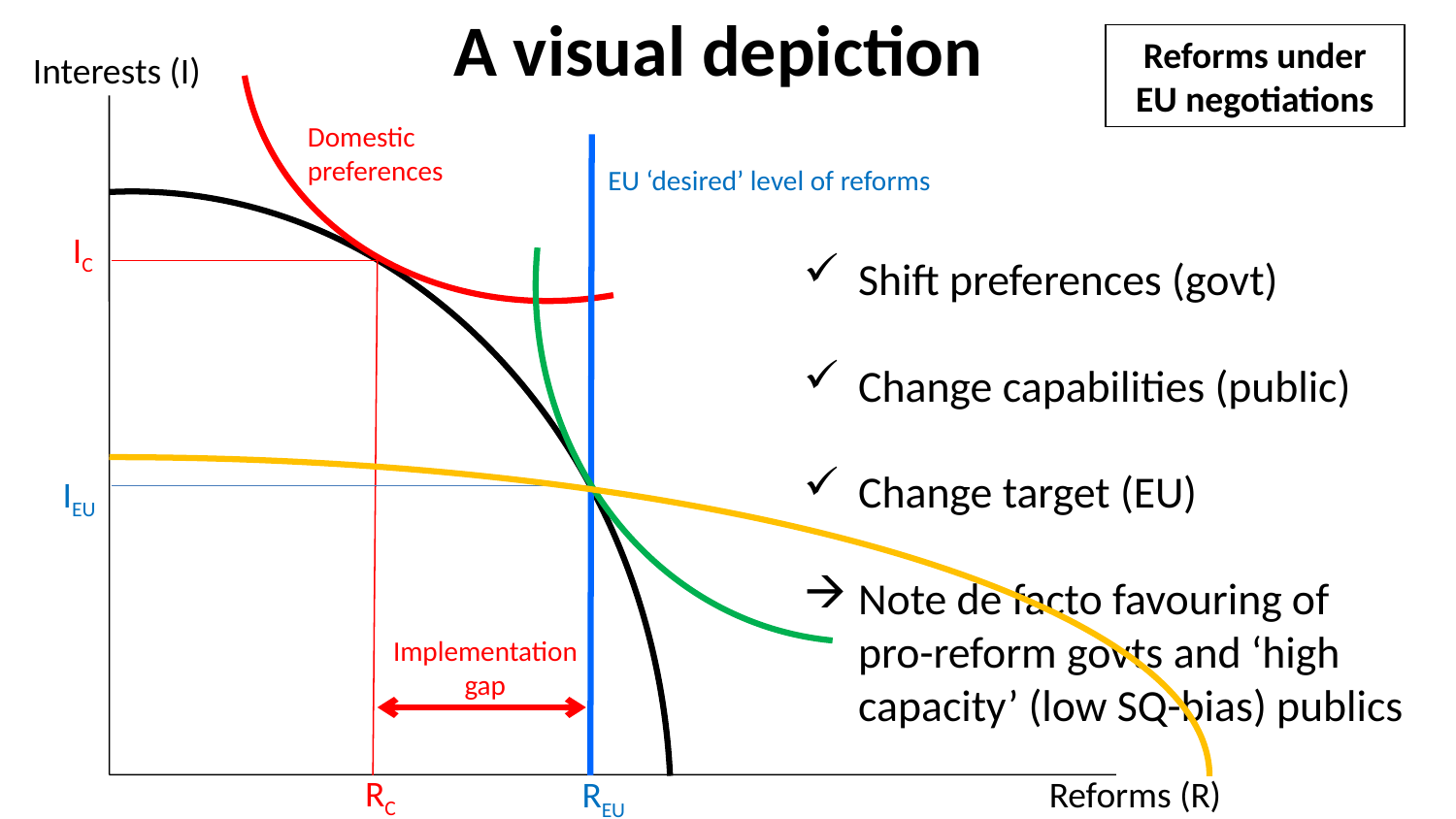

A visual depiction

Reforms under
EU negotiations
Interests (I)

Domestic preferences
EU ‘desired’ level of reforms

Shift preferences (govt)

Change capabilities (public)

Change target (EU)

Note de facto favouring of
pro-reform govts and ‘high capacity’ (low SQ-bias) publics

IC

IEU
Implementation gap
RC
Reforms (R)
REU